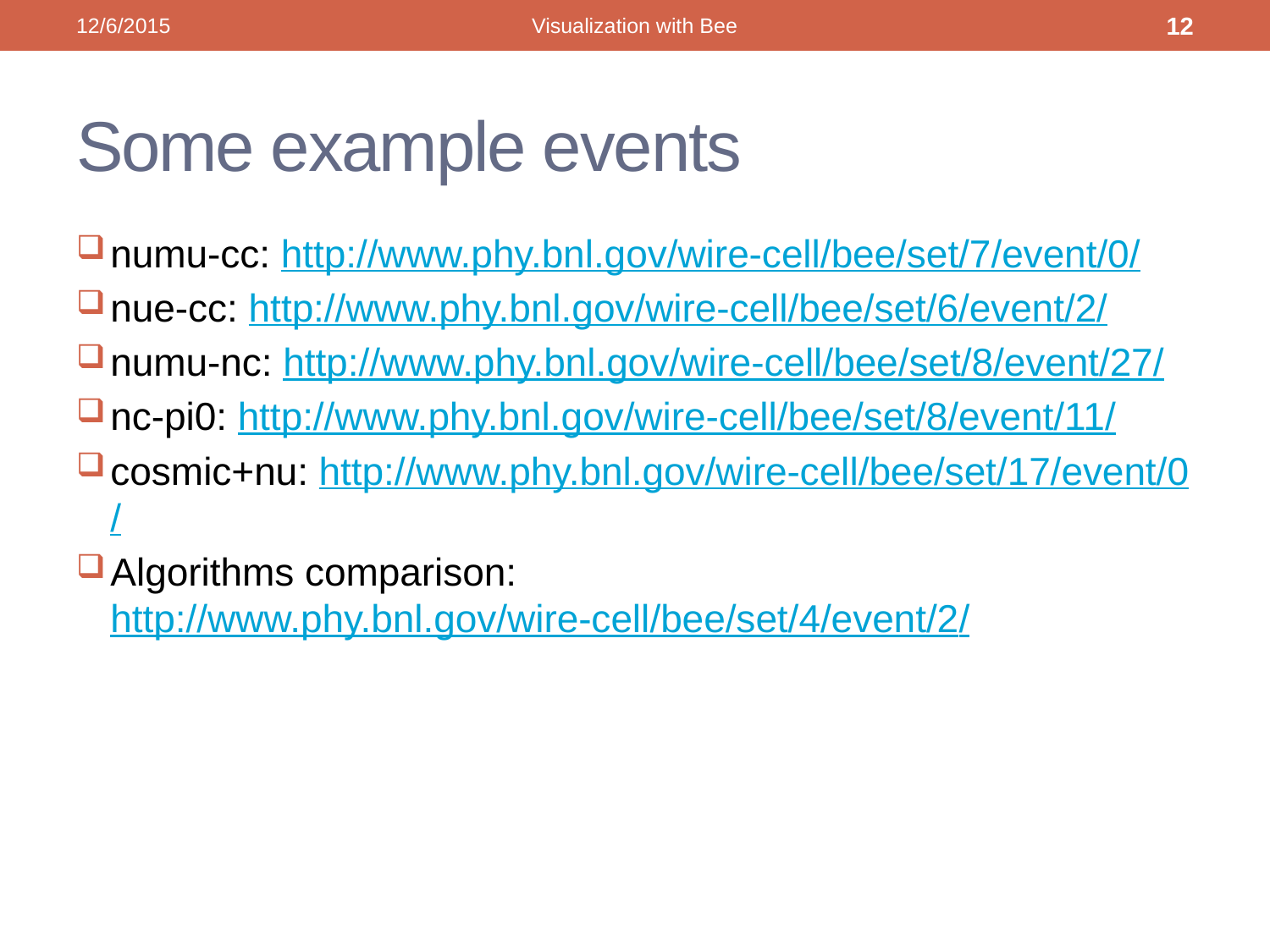

12/6/2015
Visualization with Bee
12
# Some example events
numu-cc: http://www.phy.bnl.gov/wire-cell/bee/set/7/event/0/
nue-cc: http://www.phy.bnl.gov/wire-cell/bee/set/6/event/2/
numu-nc: http://www.phy.bnl.gov/wire-cell/bee/set/8/event/27/
nc-pi0: http://www.phy.bnl.gov/wire-cell/bee/set/8/event/11/
cosmic+nu: http://www.phy.bnl.gov/wire-cell/bee/set/17/event/0/
Algorithms comparison: http://www.phy.bnl.gov/wire-cell/bee/set/4/event/2/